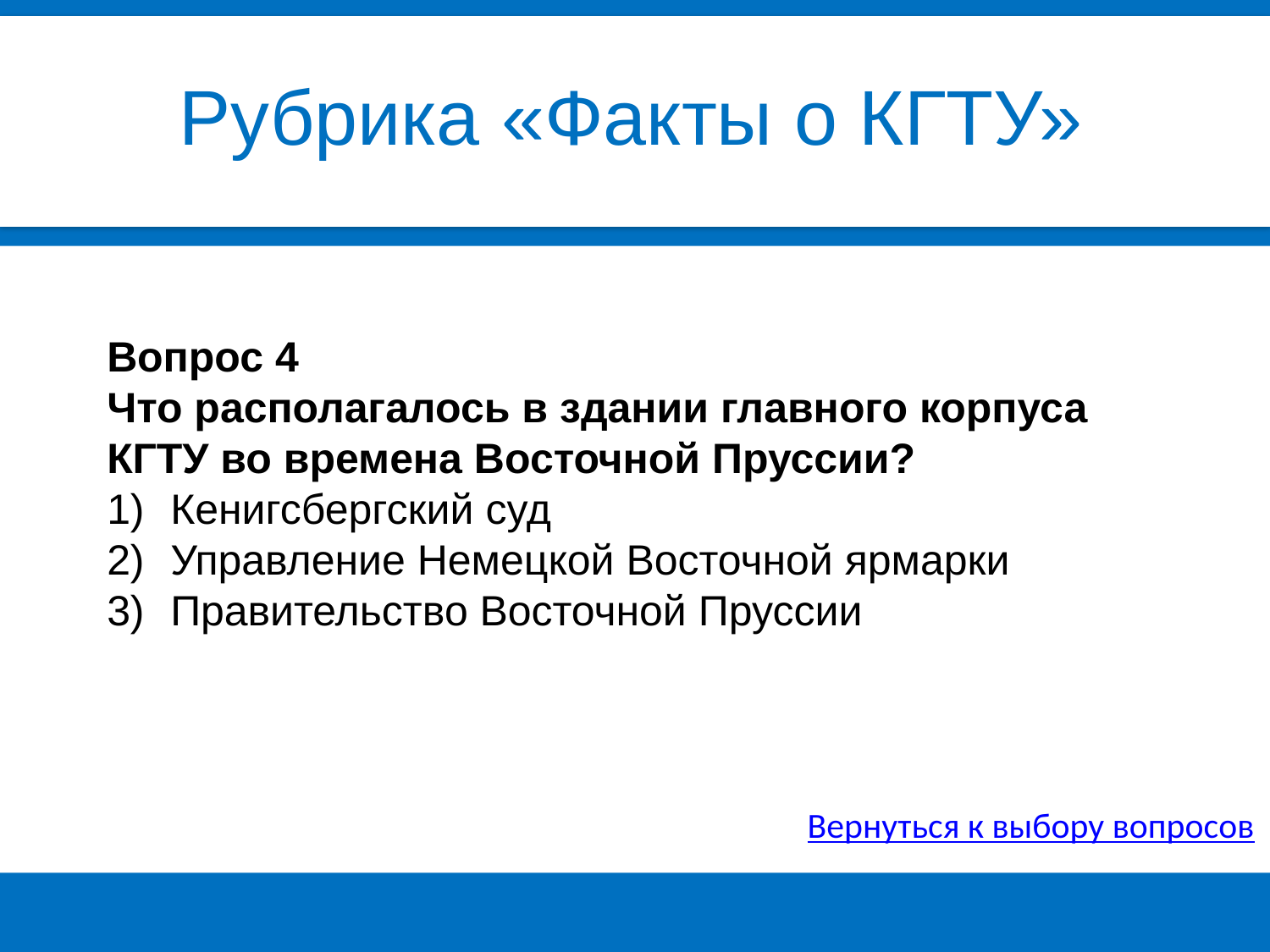

Рубрика «Факты о КГТУ»
Вопрос 4
Что располагалось в здании главного корпуса КГТУ во времена Восточной Пруссии?
Кенигсбергский суд
Управление Немецкой Восточной ярмарки
Правительство Восточной Пруссии
Вернуться к выбору вопросов